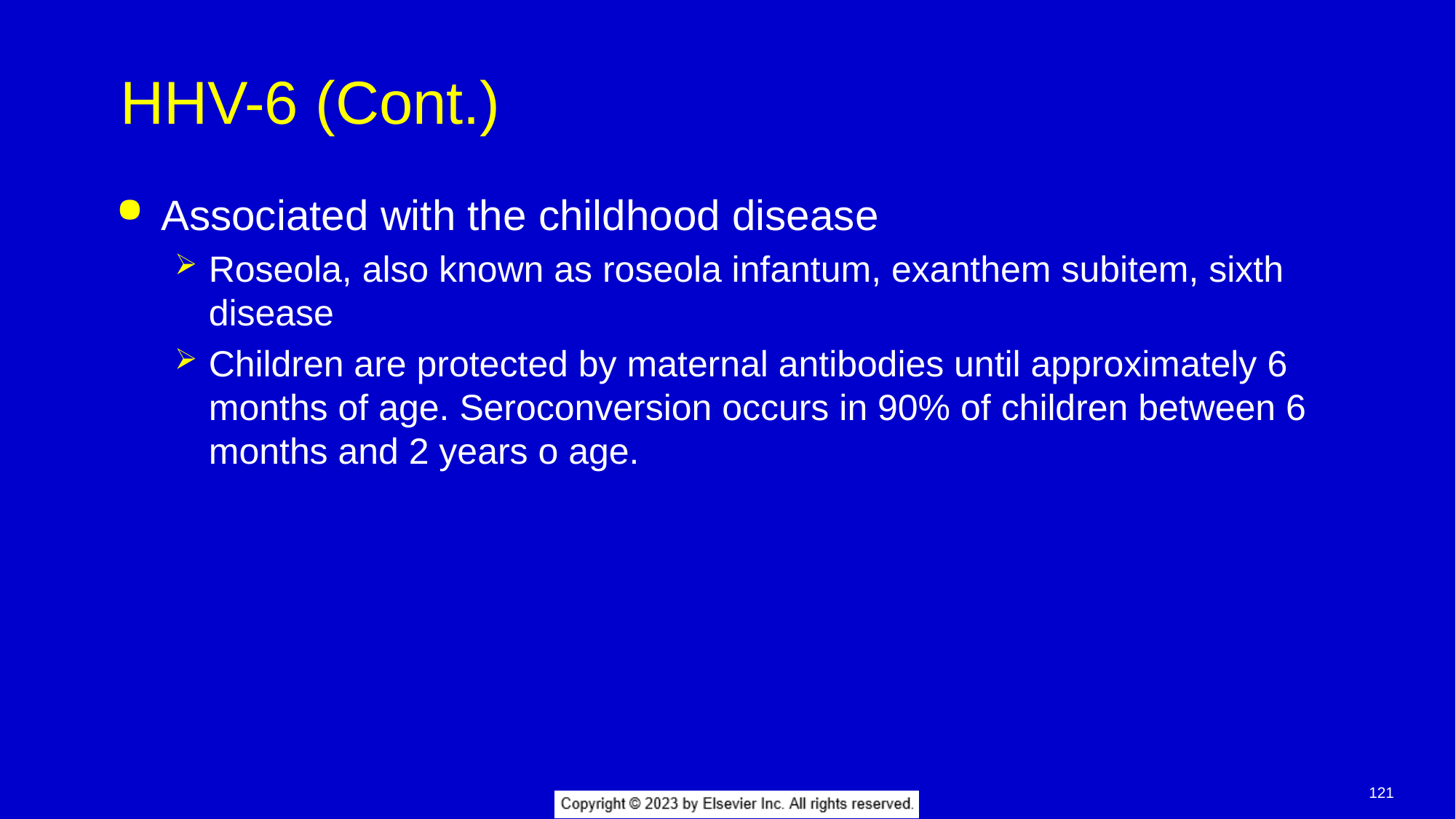

# HHV-6 (Cont.)
Associated with the childhood disease
Roseola, also known as roseola infantum, exanthem subitem, sixth disease
Children are protected by maternal antibodies until approximately 6 months of age. Seroconversion occurs in 90% of children between 6 months and 2 years o age.